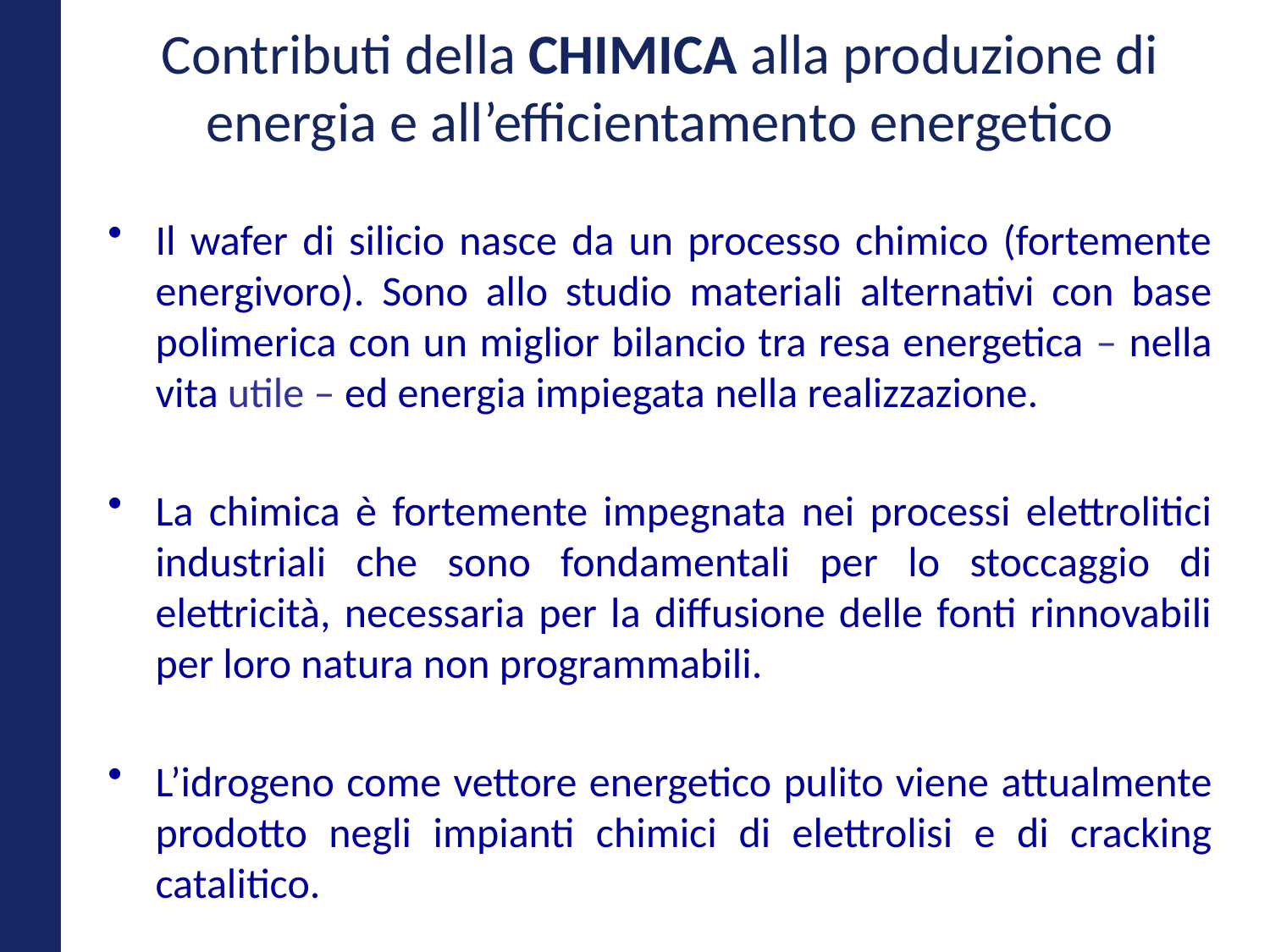

# Contributi della chimica alla produzione di energia e all’efficientamento energetico
Il wafer di silicio nasce da un processo chimico (fortemente energivoro). Sono allo studio materiali alternativi con base polimerica con un miglior bilancio tra resa energetica – nella vita utile – ed energia impiegata nella realizzazione.

La chimica è fortemente impegnata nei processi elettrolitici industriali che sono fondamentali per lo stoccaggio di elettricità, necessaria per la diffusione delle fonti rinnovabili per loro natura non programmabili.

L’idrogeno come vettore energetico pulito viene attualmente prodotto negli impianti chimici di elettrolisi e di cracking catalitico.